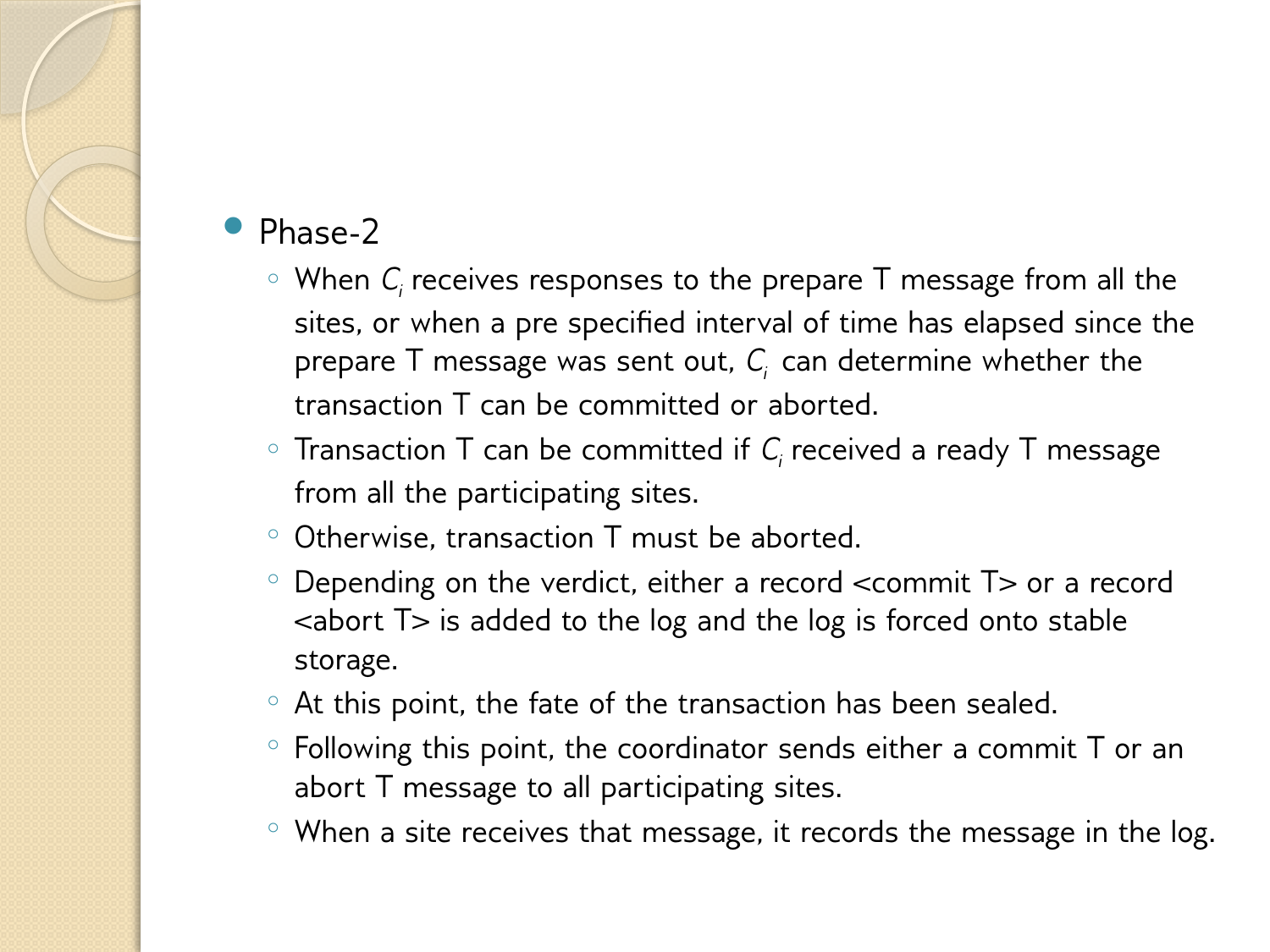

#
Phase-2
When Ci receives responses to the prepare T message from all the sites, or when a pre specified interval of time has elapsed since the prepare T message was sent out, Ci  can determine whether the transaction T can be committed or aborted.
Transaction T can be committed if Ci received a ready T message from all the participating sites.
Otherwise, transaction T must be aborted.
Depending on the verdict, either a record <commit T> or a record <abort T> is added to the log and the log is forced onto stable storage.
At this point, the fate of the transaction has been sealed.
Following this point, the coordinator sends either a commit T or an abort T message to all participating sites.
When a site receives that message, it records the message in the log.